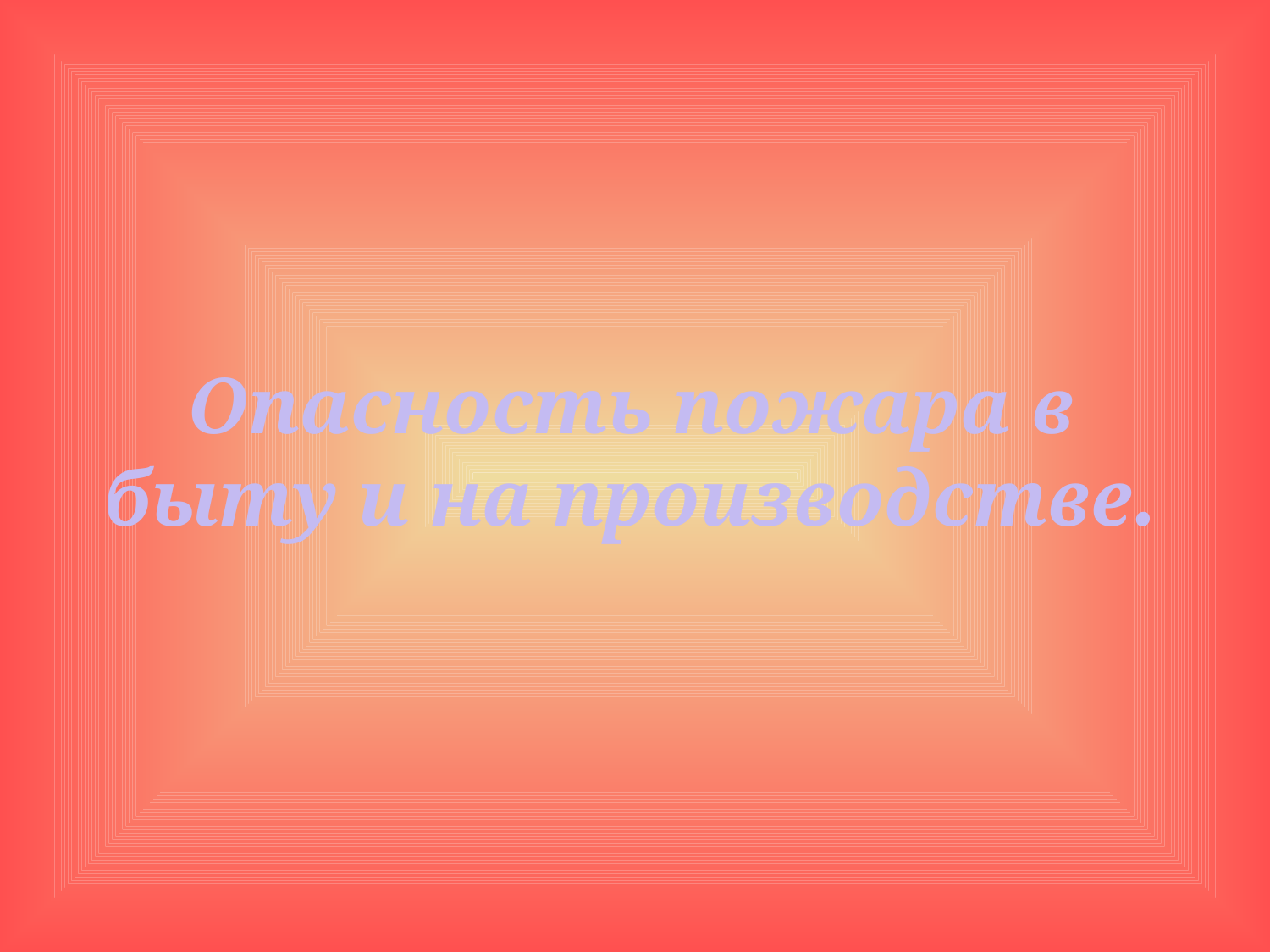

# Опасность пожара в быту и на производстве.